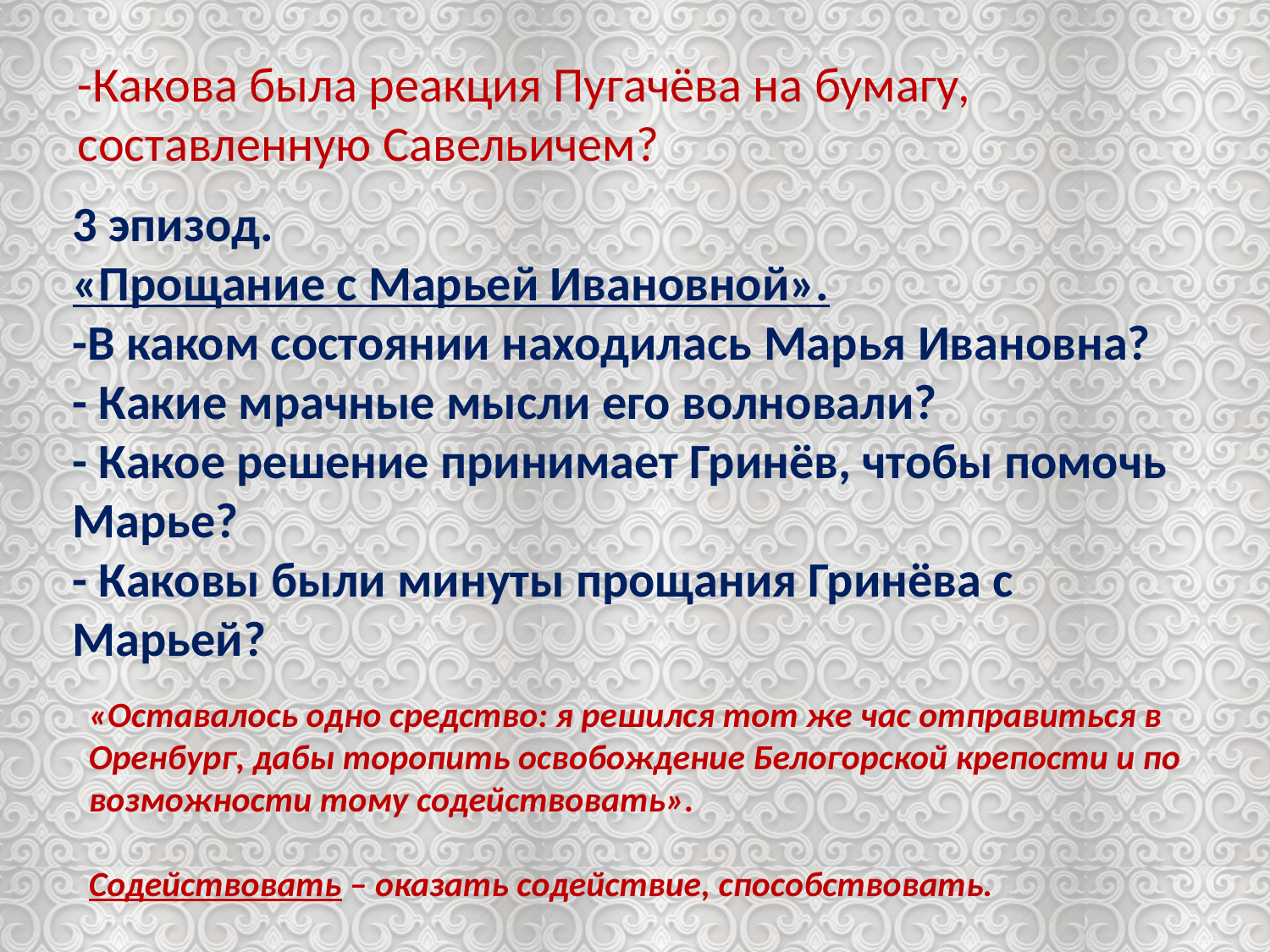

-Какова была реакция Пугачёва на бумагу, составленную Савельичем?
3 эпизод.
«Прощание с Марьей Ивановной».
-В каком состоянии находилась Марья Ивановна?
- Какие мрачные мысли его волновали?
- Какое решение принимает Гринёв, чтобы помочь Марье?
- Каковы были минуты прощания Гринёва с Марьей?

«Оставалось одно средство: я решился тот же час отправиться в Оренбург, дабы торопить освобождение Белогорской крепости и по возможности тому содействовать».

Содействовать – оказать содействие, способствовать.